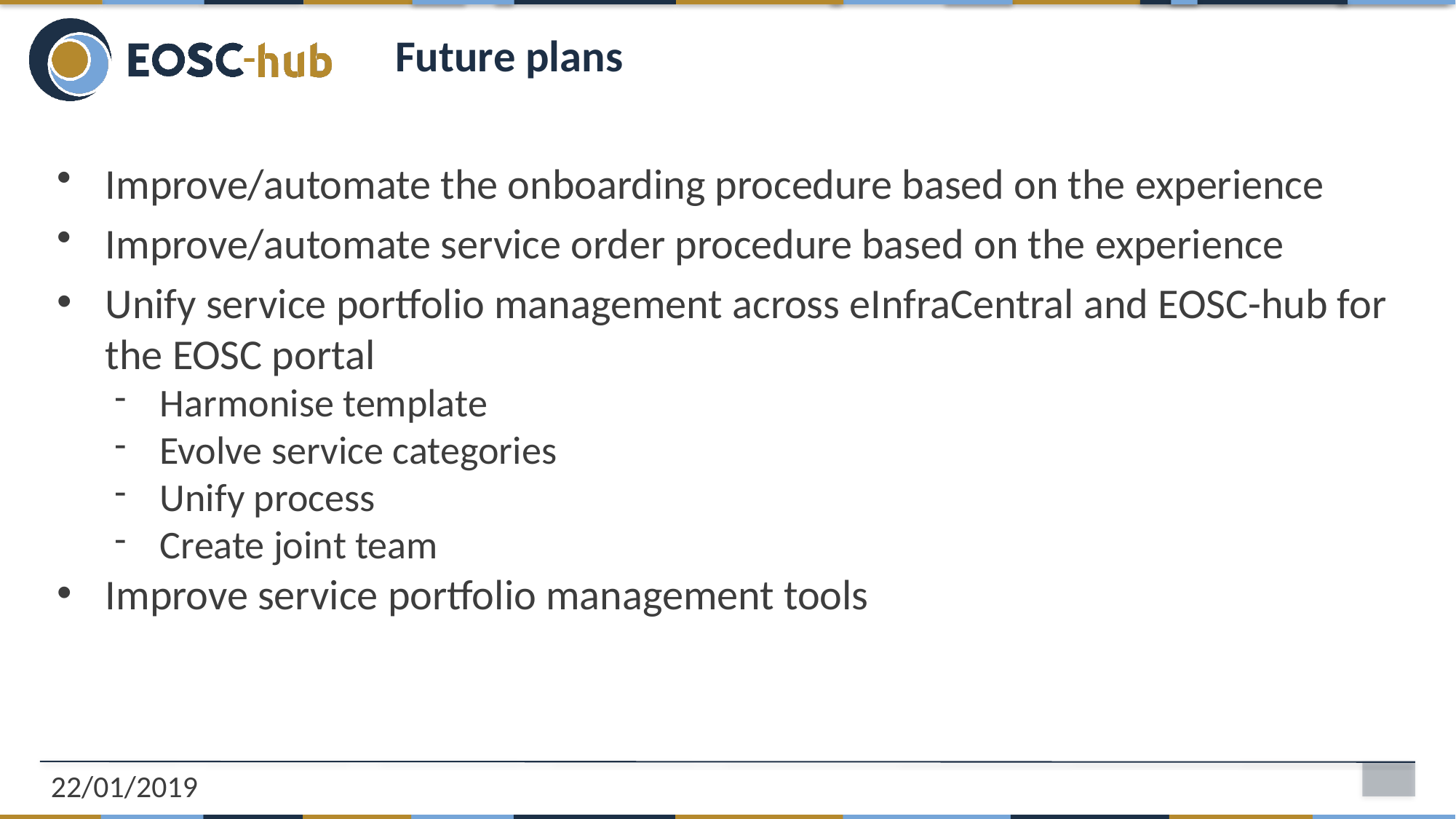

# Future plans
Improve/automate the onboarding procedure based on the experience
Improve/automate service order procedure based on the experience
Unify service portfolio management across eInfraCentral and EOSC-hub for the EOSC portal
Harmonise template
Evolve service categories
Unify process
Create joint team
Improve service portfolio management tools

22/01/2019